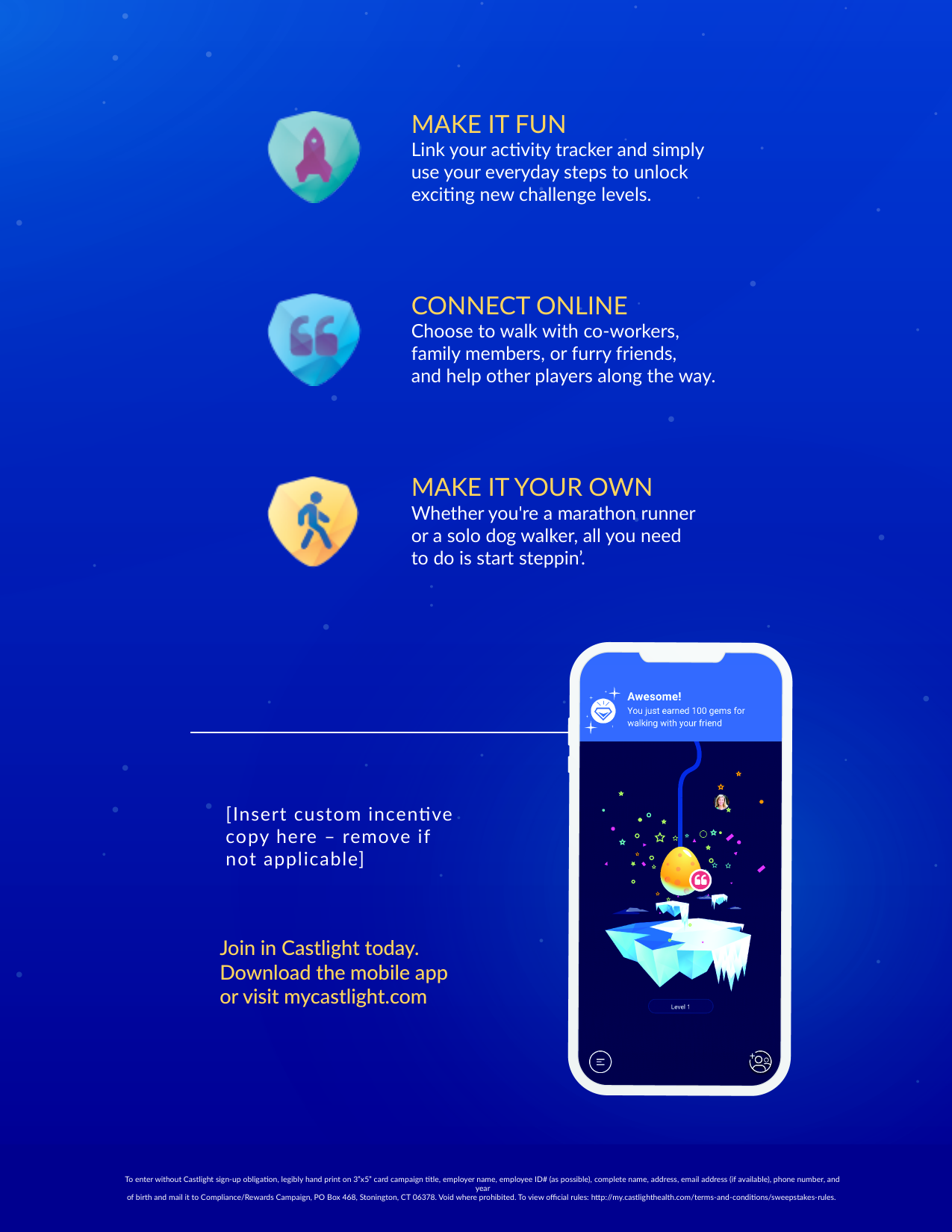

[Insert custom incentive copy here – remove if not applicable]
Join in Castlight today. Download the mobile app or visit mycastlight.com